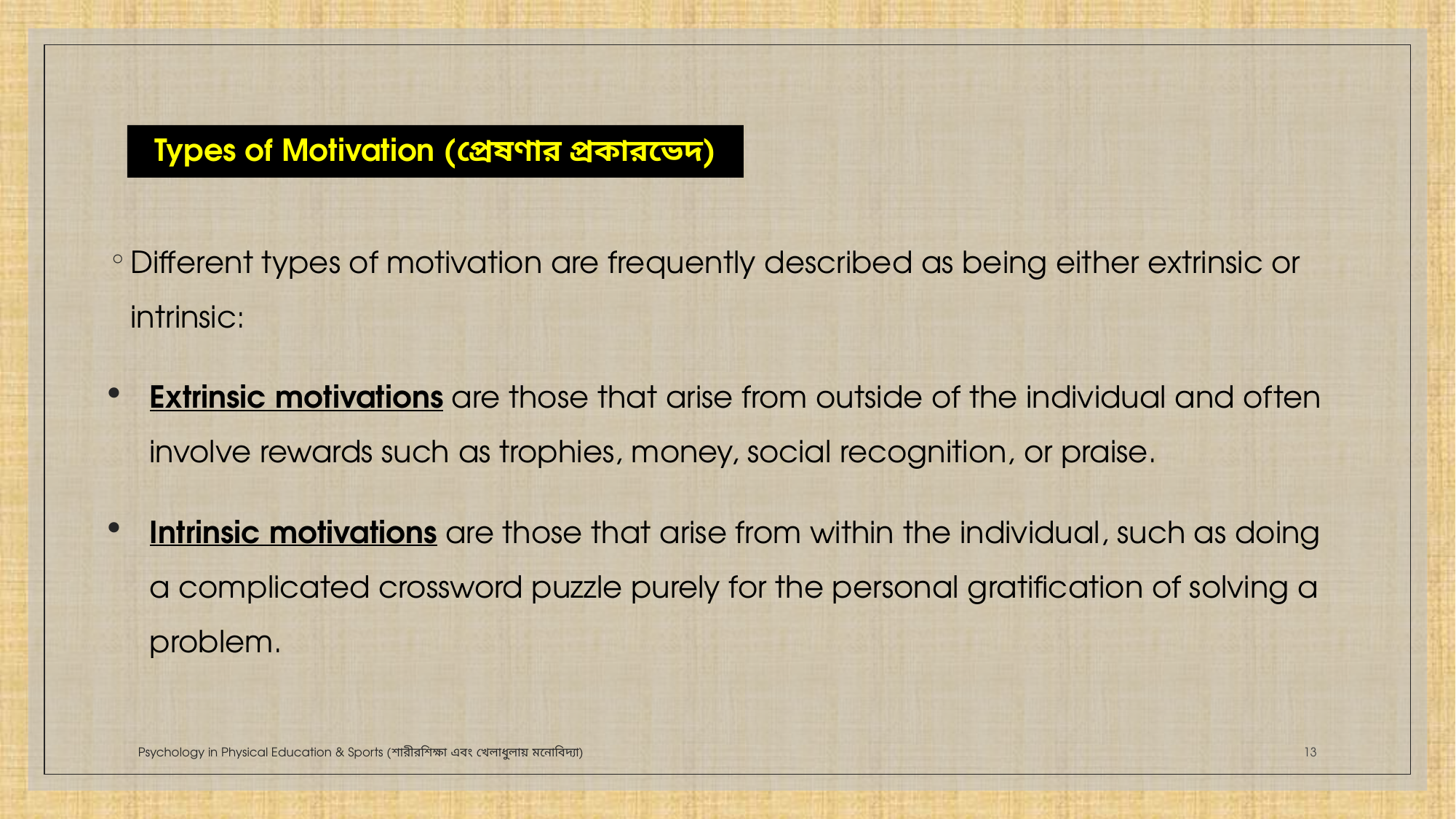

Types of Motivation (প্রেষণার প্রকারভেদ)
Different types of motivation are frequently described as being either extrinsic or intrinsic:
Extrinsic motivations are those that arise from outside of the individual and often involve rewards such as trophies, money, social recognition, or praise.
Intrinsic motivations are those that arise from within the individual, such as doing a complicated crossword puzzle purely for the personal gratification of solving a problem.

Psychology in Physical Education & Sports (শারীরশিক্ষা এবং খেলাধুলায় মনোবিদ্যা)
13